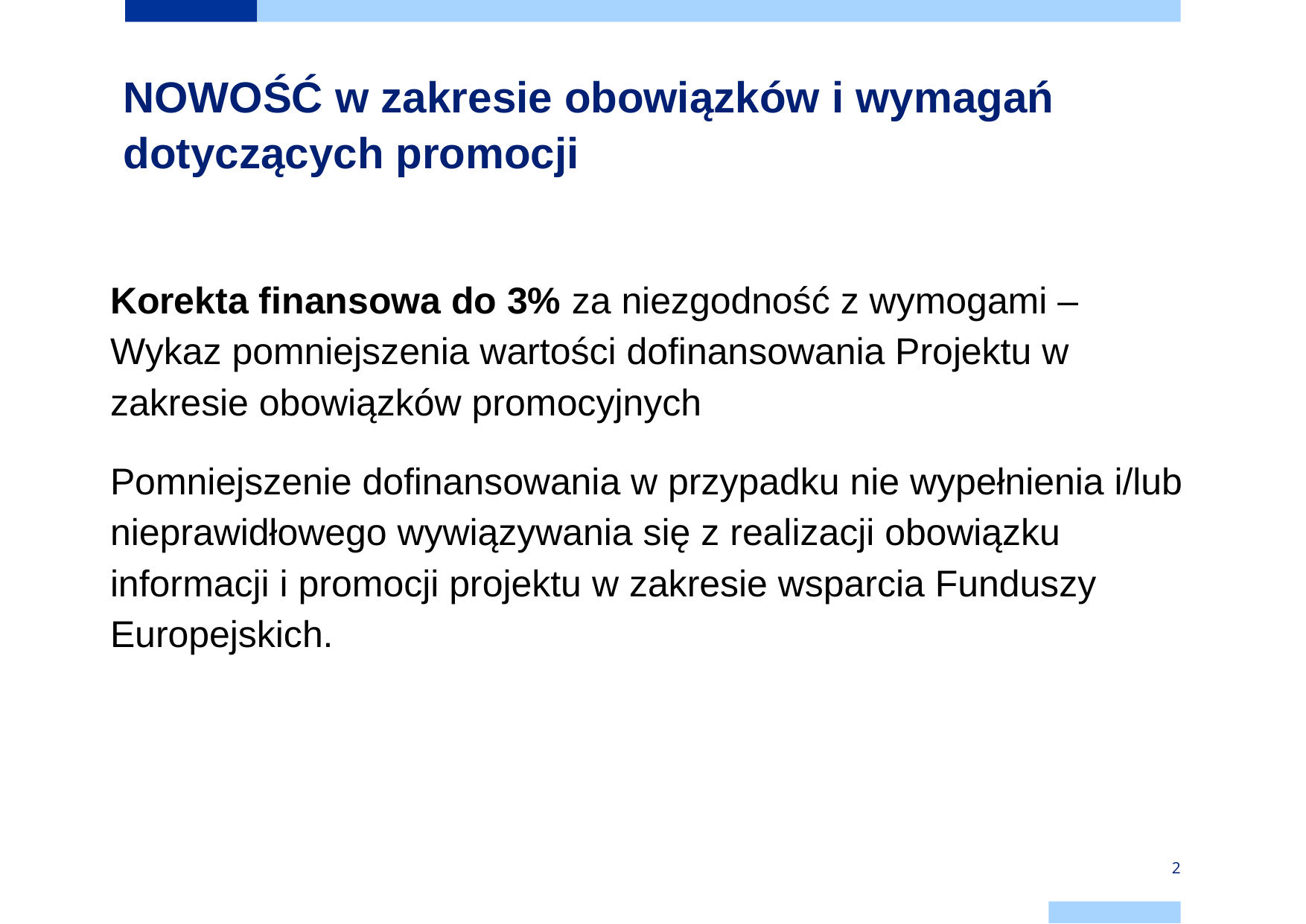

# NOWOŚĆ w zakresie obowiązków i wymagań dotyczących promocji

Korekta finansowa do 3% za niezgodność z wymogami –
Wykaz pomniejszenia wartości dofinansowania Projektu w zakresie obowiązków promocyjnych
Pomniejszenie dofinansowania w przypadku nie wypełnienia i/lub nieprawidłowego wywiązywania się z realizacji obowiązku informacji i promocji projektu w zakresie wsparcia Funduszy Europejskich.

2